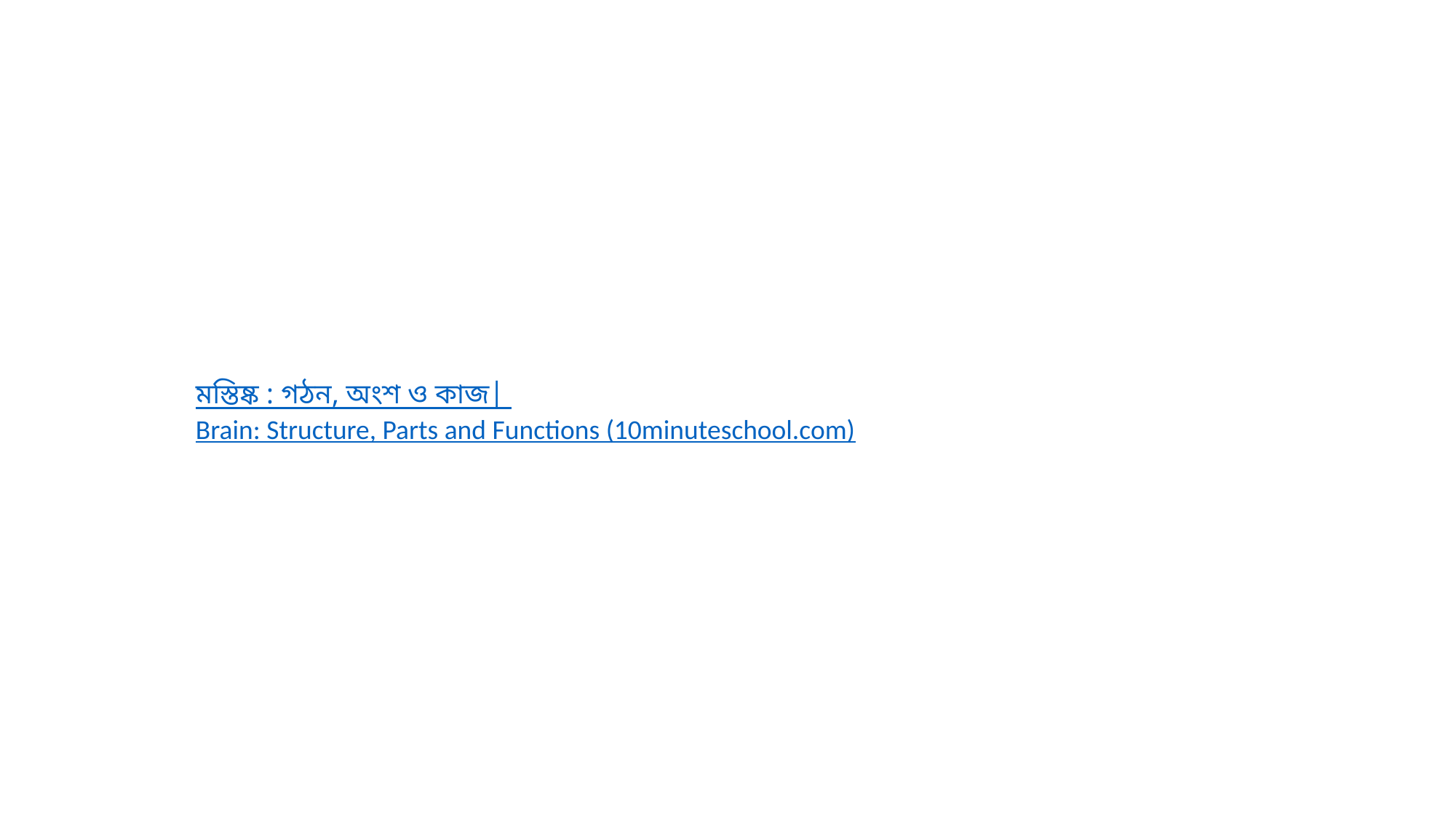

মস্তিষ্ক : গঠন, অংশ ও কাজ| Brain: Structure, Parts and Functions (10minuteschool.com)